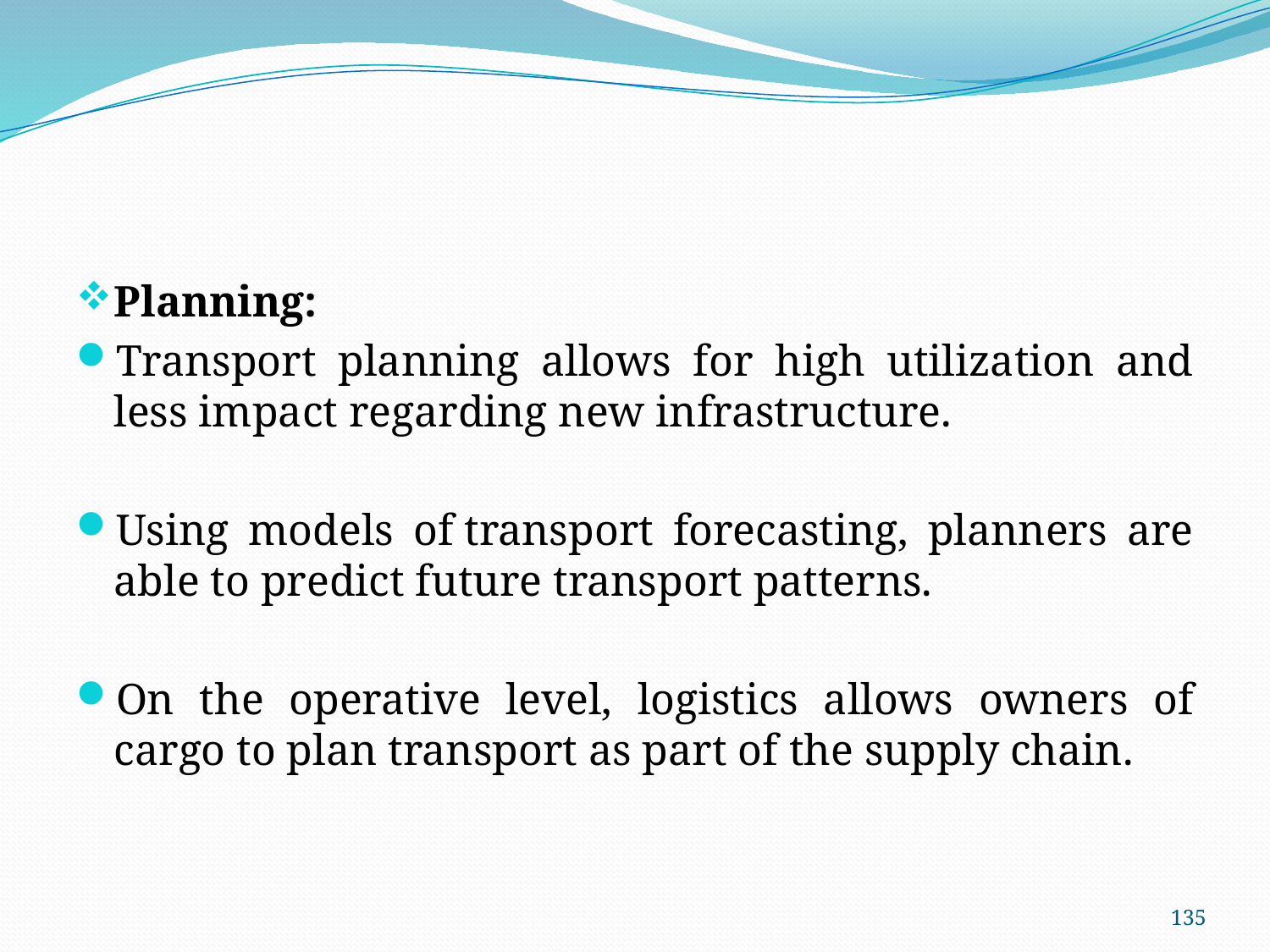

#
Planning:
Transport planning allows for high utilization and less impact regarding new infrastructure.

Using models of transport forecasting, planners are able to predict future transport patterns.

On the operative level, logistics allows owners of cargo to plan transport as part of the supply chain.

135